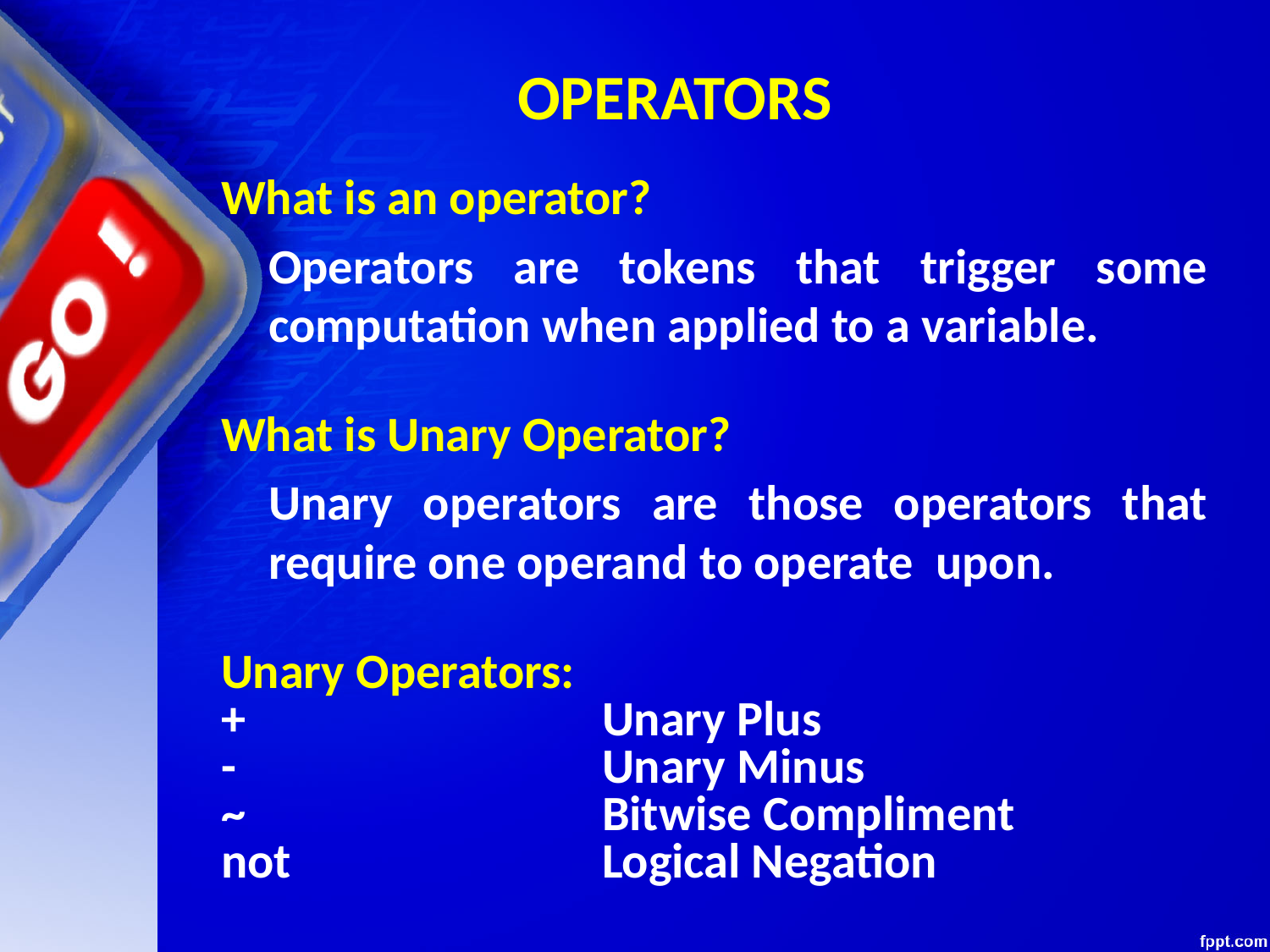

# OPERATORS
What is an operator?
	Operators are tokens that trigger some computation when applied to a variable.

What is Unary Operator?
	Unary operators are those operators that require one operand to operate  upon.

Unary Operators:
+			Unary Plus
-			Unary Minus
~			Bitwise Compliment
not			Logical Negation